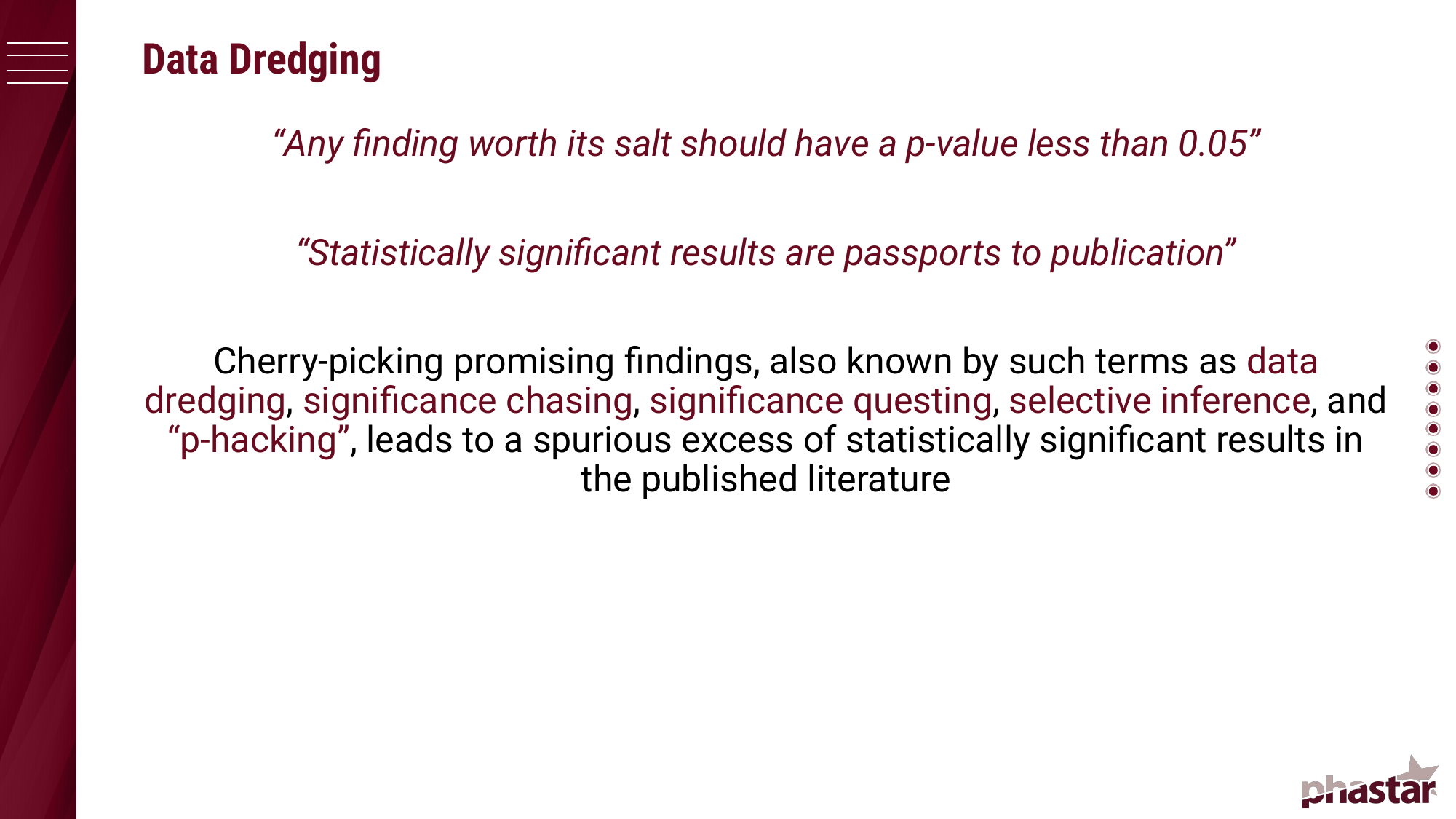

# Data Dredging
“Any finding worth its salt should have a p-value less than 0.05”

“Statistically significant results are passports to publication”

Cherry-picking promising findings, also known by such terms as data dredging, significance chasing, significance questing, selective inference, and “p-hacking”, leads to a spurious excess of statistically significant results in the published literature